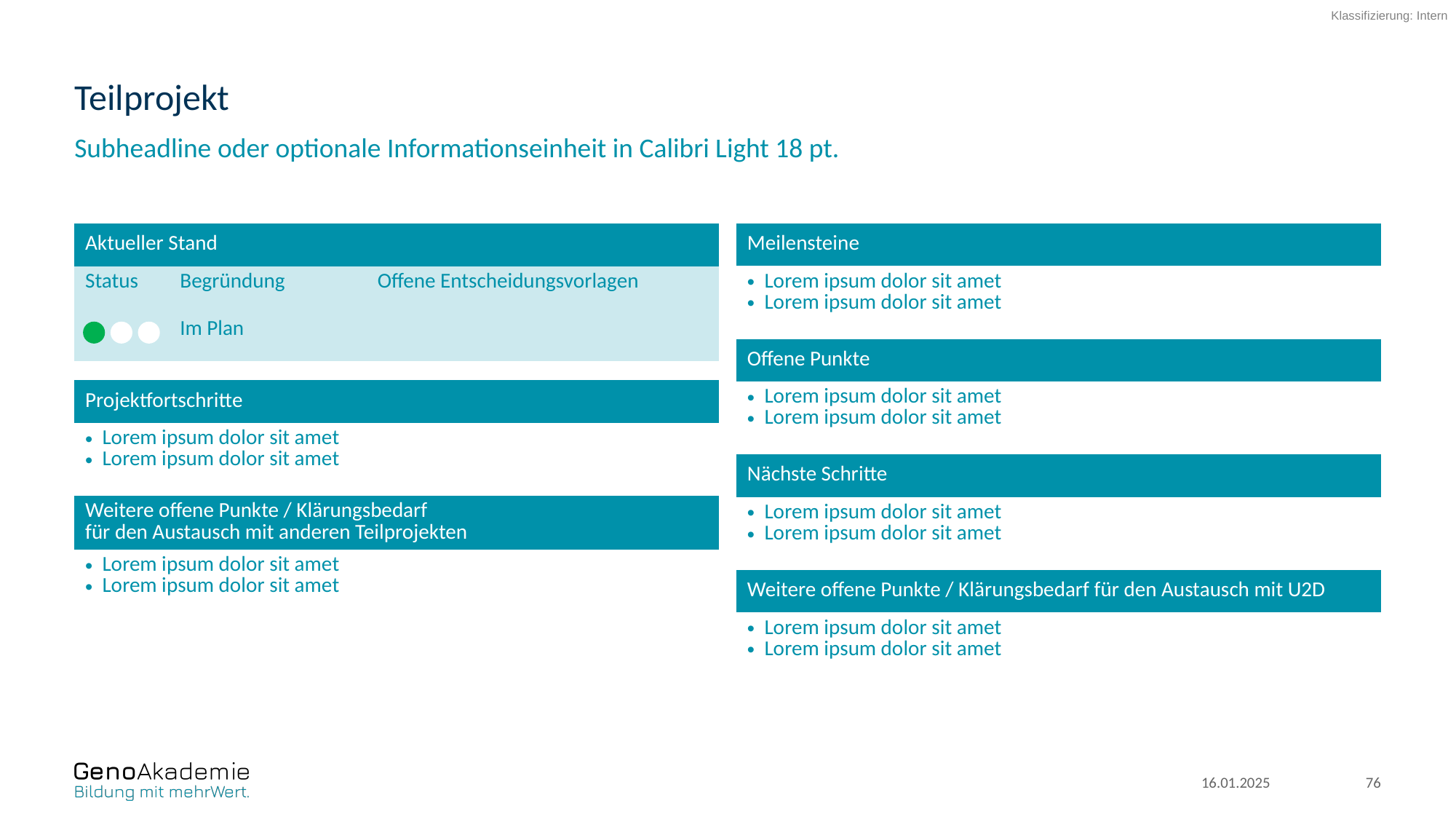

# Teilprojekt
Subheadline oder optionale Informationseinheit in Calibri Light 18 pt.
| Aktueller Stand |  |  |
| --- | --- | --- |
| Status | Begründung | Offene Entscheidungsvorlagen |
|  | Im Plan |  |
|  |  |  |
| Projektfortschritte |  |  |
| Lorem ipsum dolor sit amet Lorem ipsum dolor sit amet |  |  |
|  |  |  |
| Weitere offene Punkte / Klärungsbedarf für den Austausch mit anderen Teilprojekten |  |  |
| Lorem ipsum dolor sit amet Lorem ipsum dolor sit amet |  |  |
| Meilensteine |
| --- |
| Lorem ipsum dolor sit amet Lorem ipsum dolor sit amet |
|  |
| Offene Punkte |
| Lorem ipsum dolor sit amet Lorem ipsum dolor sit amet |
|  |
| Nächste Schritte |
| Lorem ipsum dolor sit amet Lorem ipsum dolor sit amet |
|  |
| Weitere offene Punkte / Klärungsbedarf für den Austausch mit U2D |
| Lorem ipsum dolor sit amet Lorem ipsum dolor sit amet |